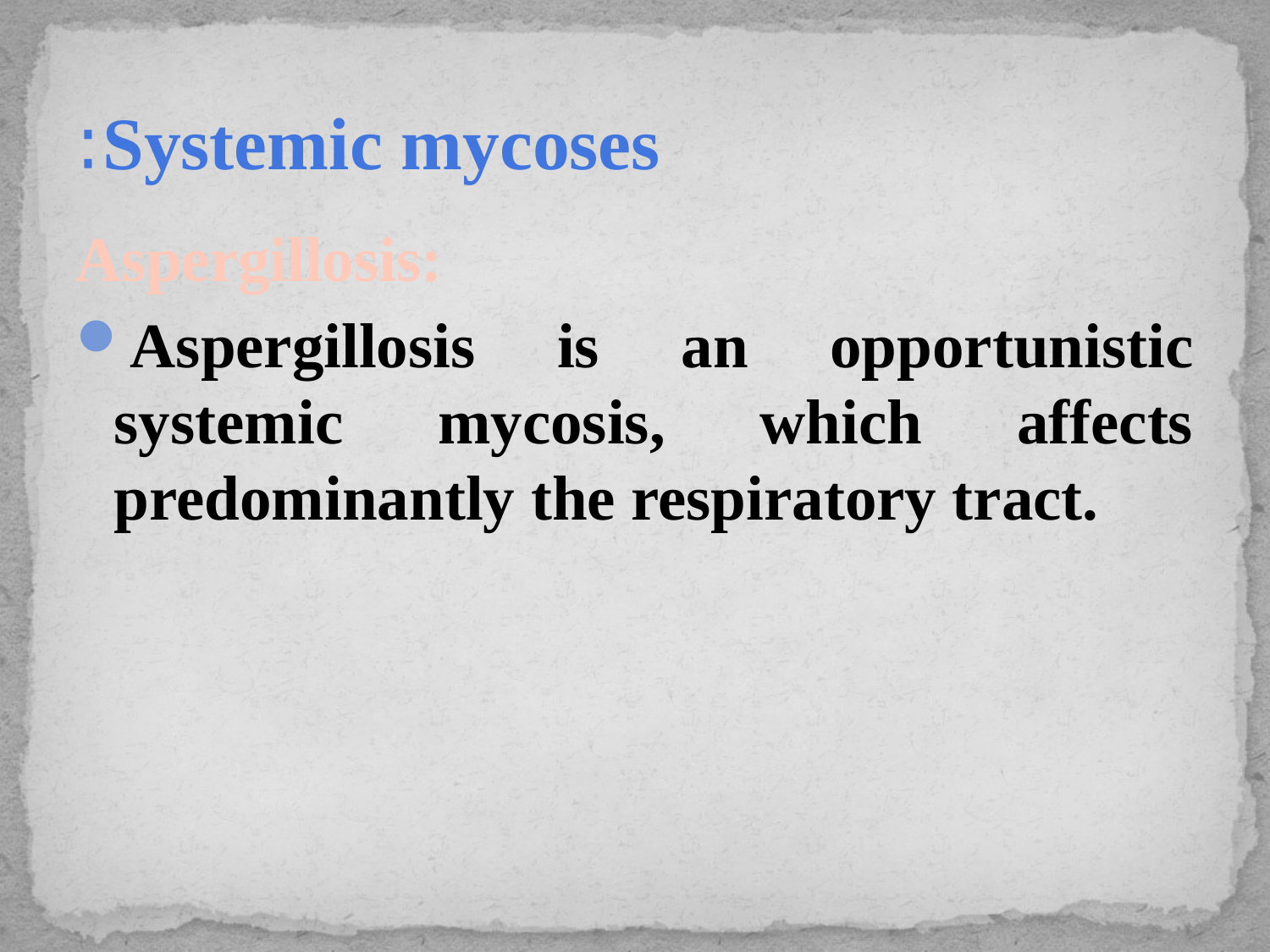

# Systemic mycoses:
Aspergillosis:
Aspergillosis is an opportunistic systemic mycosis, which affects predominantly the respiratory tract.